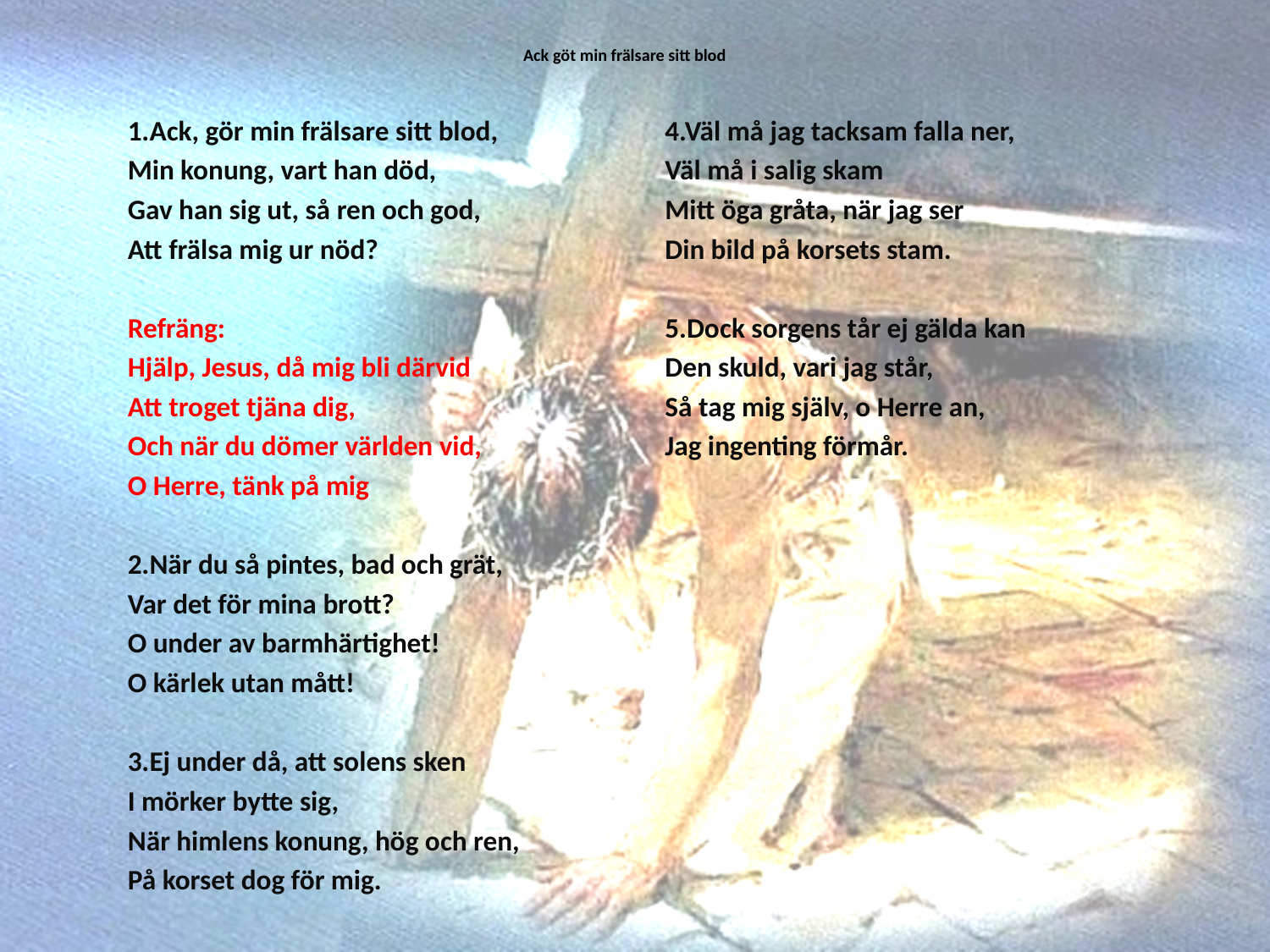

# Ack göt min frälsare sitt blod
1.Ack, gör min frälsare sitt blod,
Min konung, vart han död,
Gav han sig ut, så ren och god,
Att frälsa mig ur nöd?

Refräng:
Hjälp, Jesus, då mig bli därvid
Att troget tjäna dig,
Och när du dömer världen vid,
O Herre, tänk på mig

2.När du så pintes, bad och grät,
Var det för mina brott?
O under av barmhärtighet!
O kärlek utan mått!

3.Ej under då, att solens sken
I mörker bytte sig,
När himlens konung, hög och ren,
På korset dog för mig.
4.Väl må jag tacksam falla ner,
Väl må i salig skam
Mitt öga gråta, när jag ser
Din bild på korsets stam.

5.Dock sorgens tår ej gälda kan
Den skuld, vari jag står,
Så tag mig själv, o Herre an,
Jag ingenting förmår.